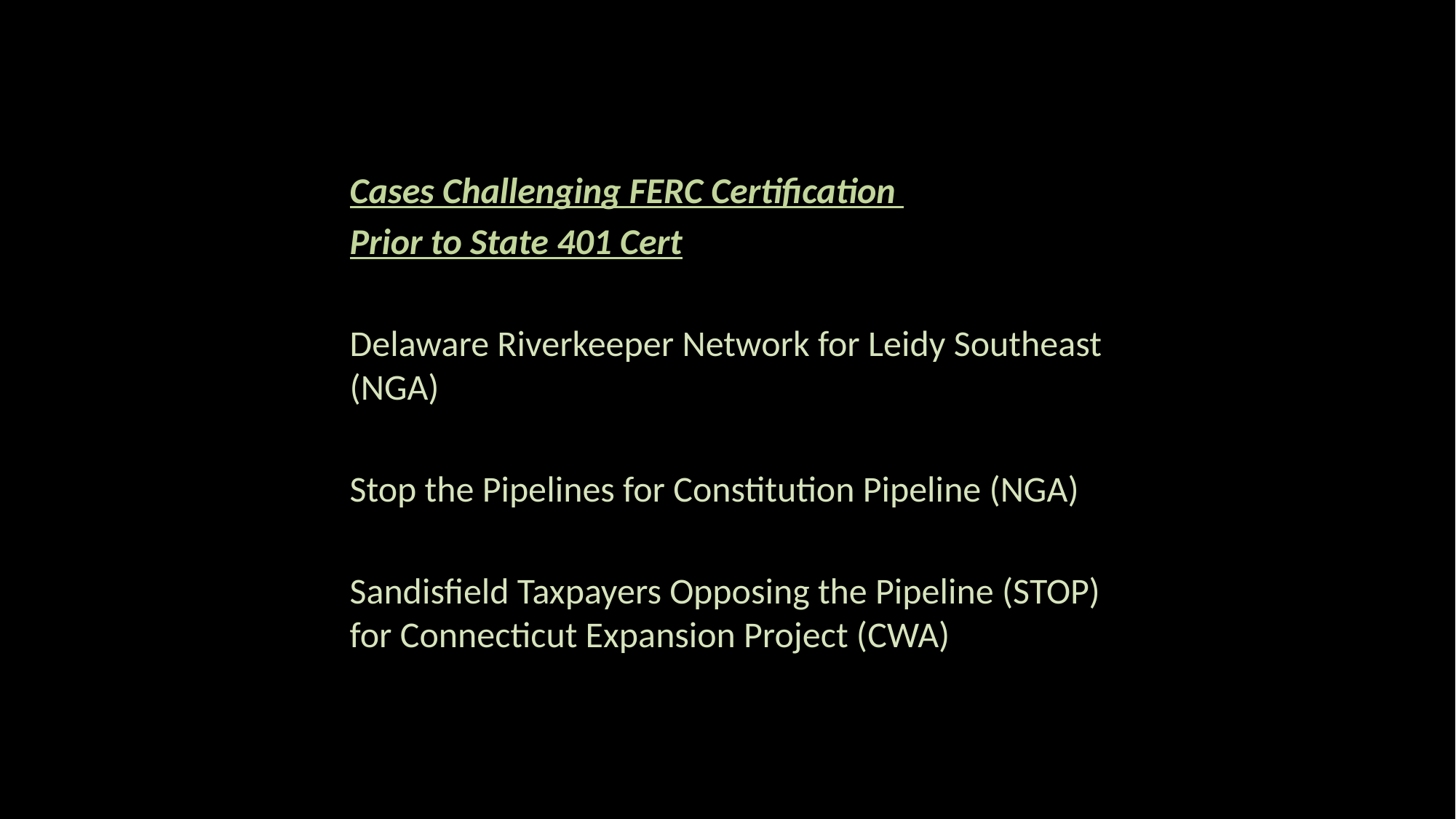

Cases Challenging FERC Certification
Prior to State 401 Cert

Delaware Riverkeeper Network for Leidy Southeast (NGA)

Stop the Pipelines for Constitution Pipeline (NGA)

Sandisfield Taxpayers Opposing the Pipeline (STOP) for Connecticut Expansion Project (CWA)